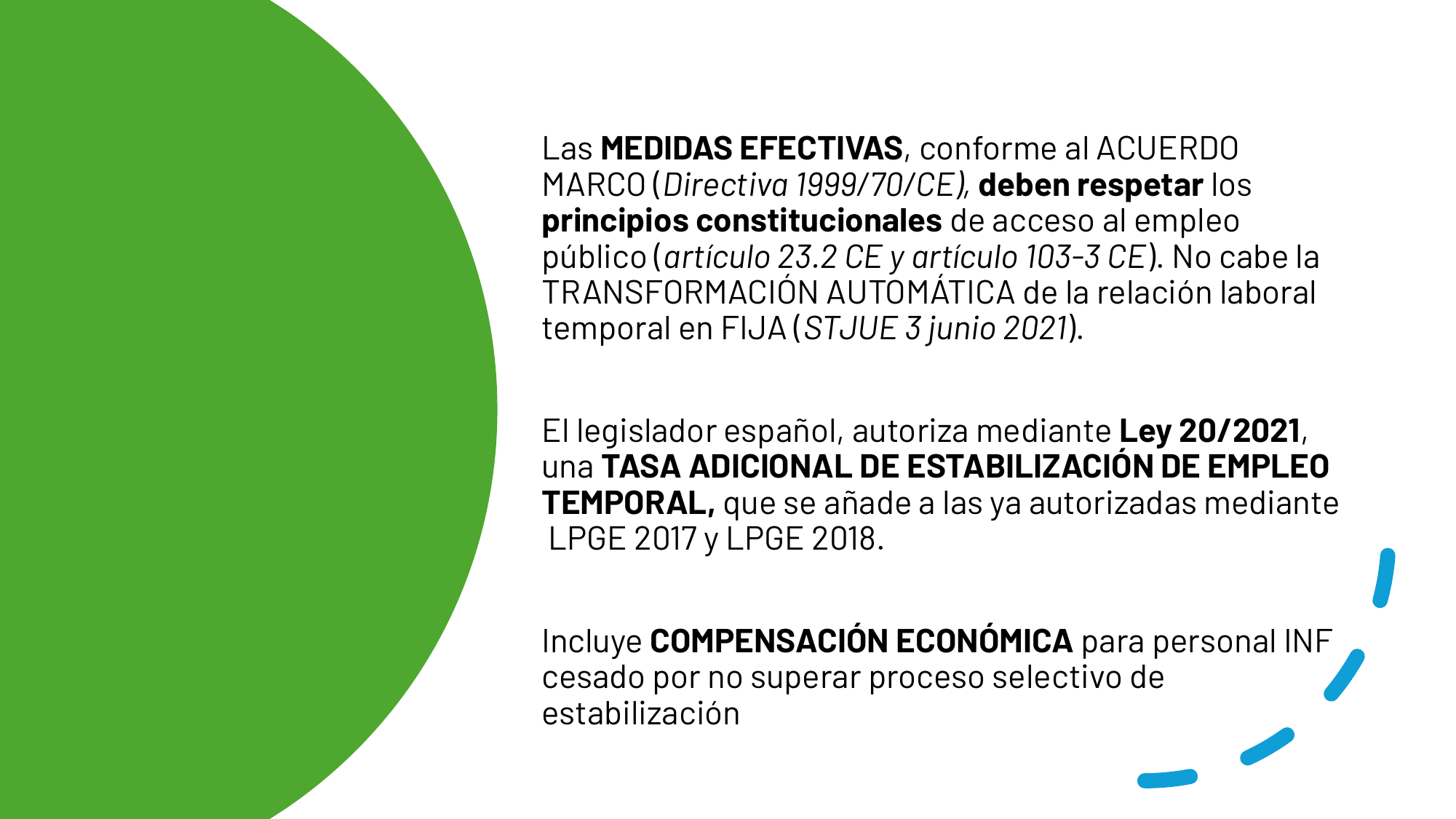

# Las MEDIDAS EFECTIVAS, conforme al ACUERDO MARCO (Directiva 1999/70/CE), deben respetar los principios constitucionales de acceso al empleo público (artículo 23.2 CE y artículo 103-3 CE). No cabe la TRANSFORMACIÓN AUTOMÁTICA de la relación laboral temporal en FIJA (STJUE 3 junio 2021).

El legislador español, autoriza mediante Ley 20/2021, una TASA ADICIONAL DE ESTABILIZACIÓN DE EMPLEO TEMPORAL, que se añade a las ya autorizadas mediante  LPGE 2017 y LPGE 2018.

Incluye COMPENSACIÓN ECONÓMICA para personal INF cesado por no superar proceso selectivo de estabilización